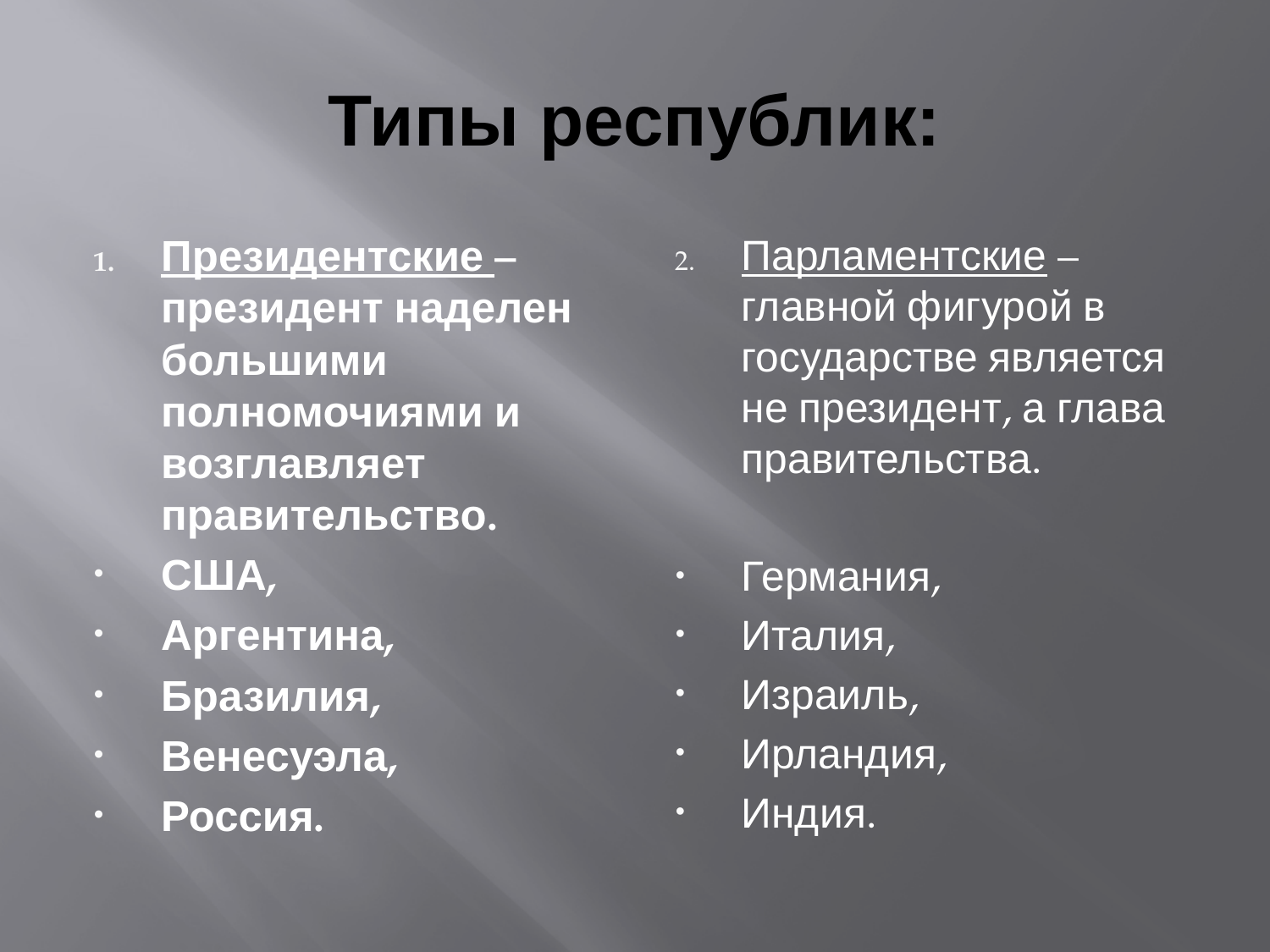

# Типы республик:
Президентские – президент наделен большими полномочиями и возглавляет правительство.
США,
Аргентина,
Бразилия,
Венесуэла,
Россия.

Парламентские – главной фигурой в государстве является не президент, а глава правительства.

Германия,
Италия,
Израиль,
Ирландия,
Индия.